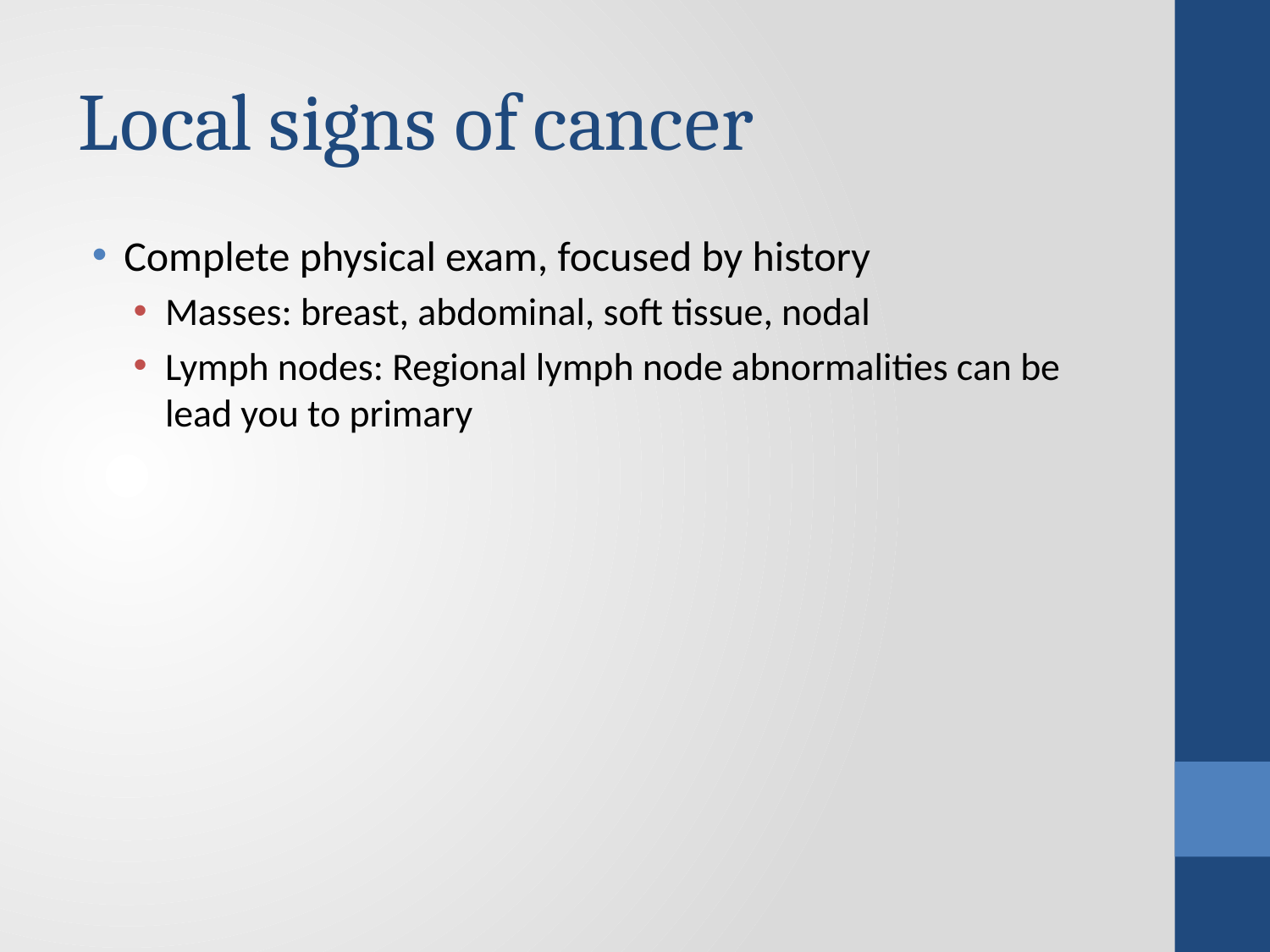

# Local signs of cancer
Complete physical exam, focused by history
Masses: breast, abdominal, soft tissue, nodal
Lymph nodes: Regional lymph node abnormalities can be lead you to primary